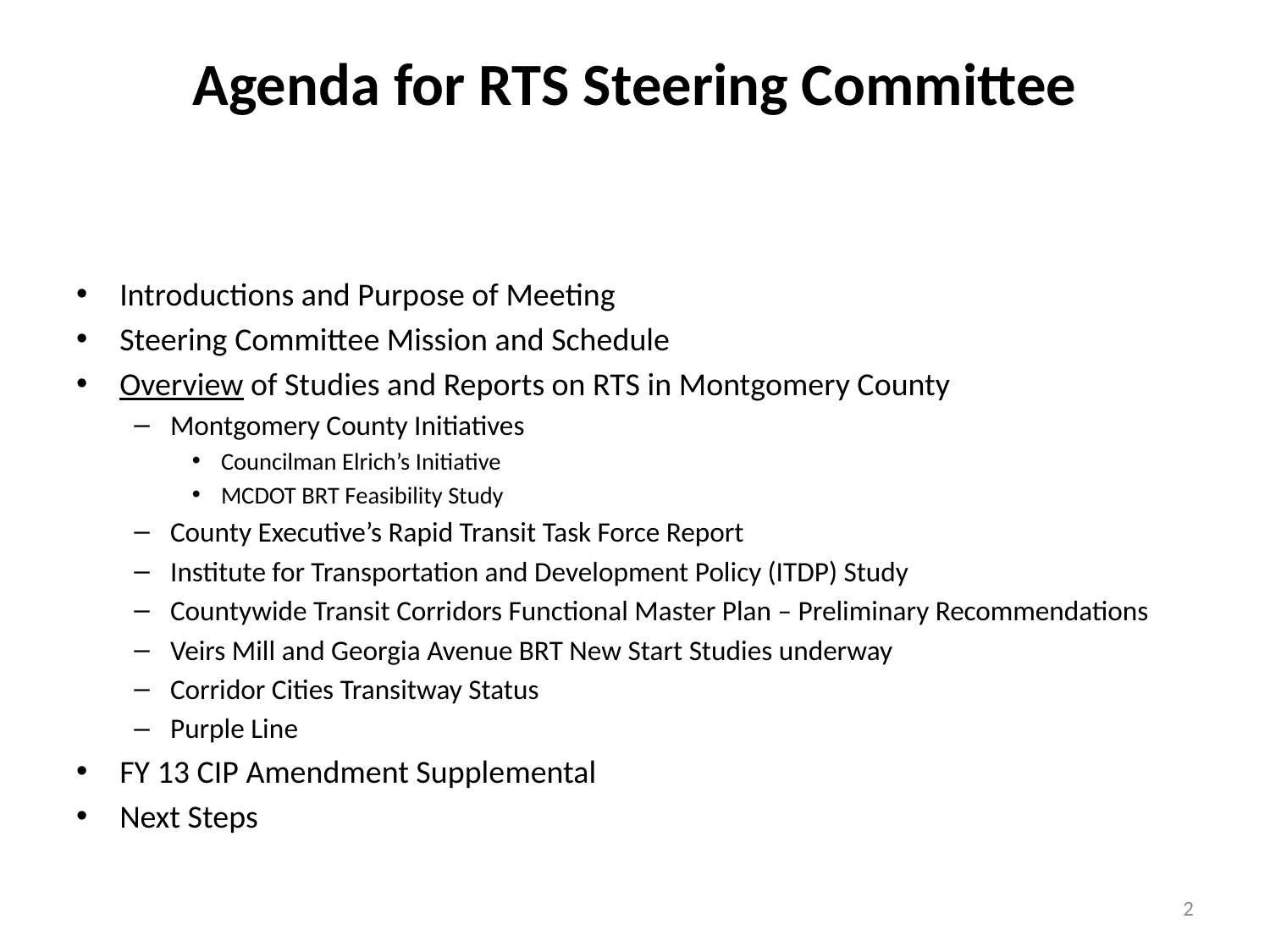

# Agenda for RTS Steering Committee

Introductions and Purpose of Meeting
Steering Committee Mission and Schedule
Overview of Studies and Reports on RTS in Montgomery County
Montgomery County Initiatives
Councilman Elrich’s Initiative
MCDOT BRT Feasibility Study
County Executive’s Rapid Transit Task Force Report
Institute for Transportation and Development Policy (ITDP) Study
Countywide Transit Corridors Functional Master Plan – Preliminary Recommendations
Veirs Mill and Georgia Avenue BRT New Start Studies underway
Corridor Cities Transitway Status
Purple Line
FY 13 CIP Amendment Supplemental
Next Steps

2